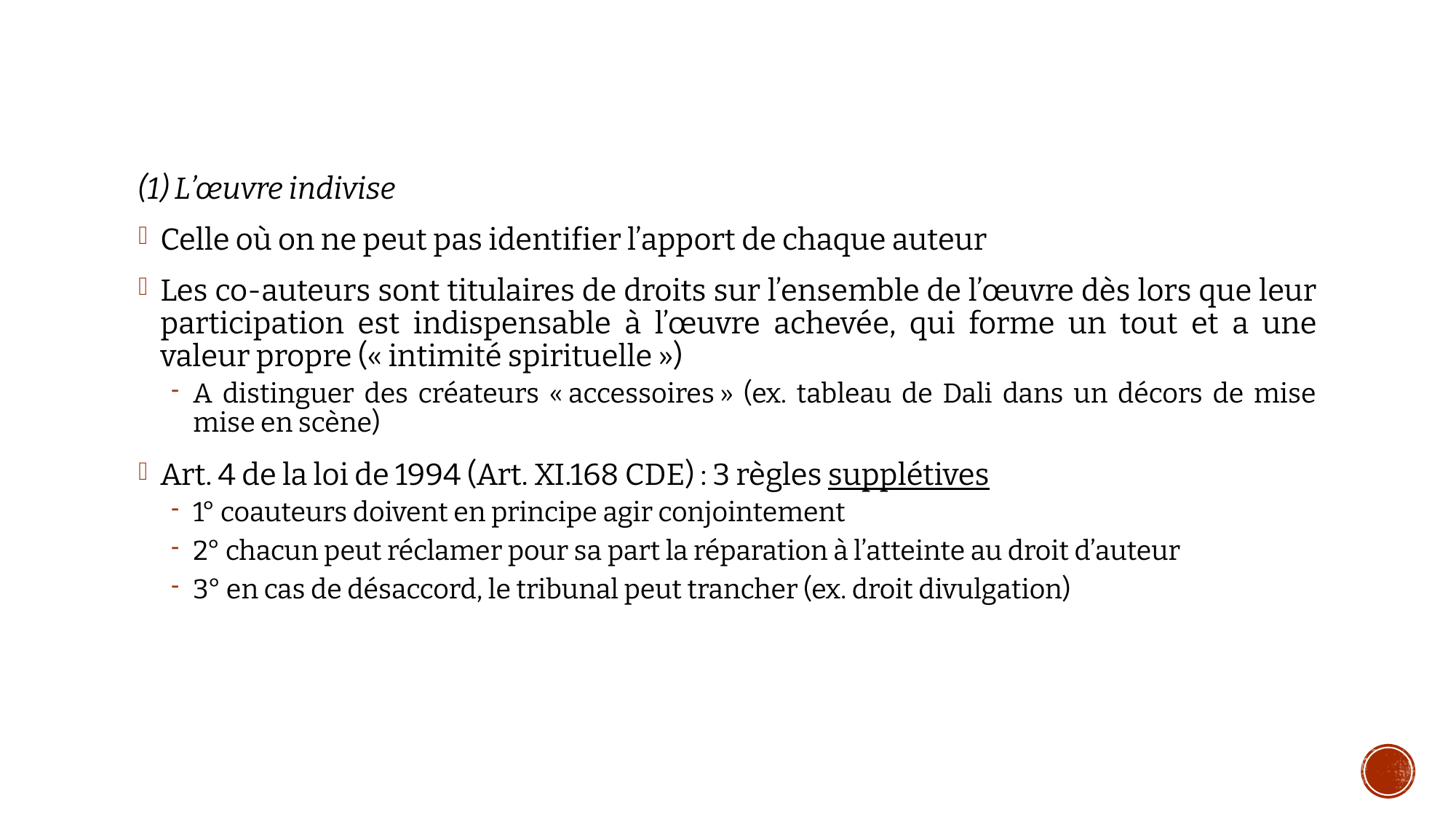

(1) L’œuvre indivise
Celle où on ne peut pas identifier l’apport de chaque auteur
Les co-auteurs sont titulaires de droits sur l’ensemble de l’œuvre dès lors que leur participation est indispensable à l’œuvre achevée, qui forme un tout et a une valeur propre (« intimité spirituelle »)
A distinguer des créateurs « accessoires » (ex. tableau de Dali dans un décors de mise mise en scène)
Art. 4 de la loi de 1994 (Art. XI.168 CDE) : 3 règles supplétives
1° coauteurs doivent en principe agir conjointement
2° chacun peut réclamer pour sa part la réparation à l’atteinte au droit d’auteur
3° en cas de désaccord, le tribunal peut trancher (ex. droit divulgation)